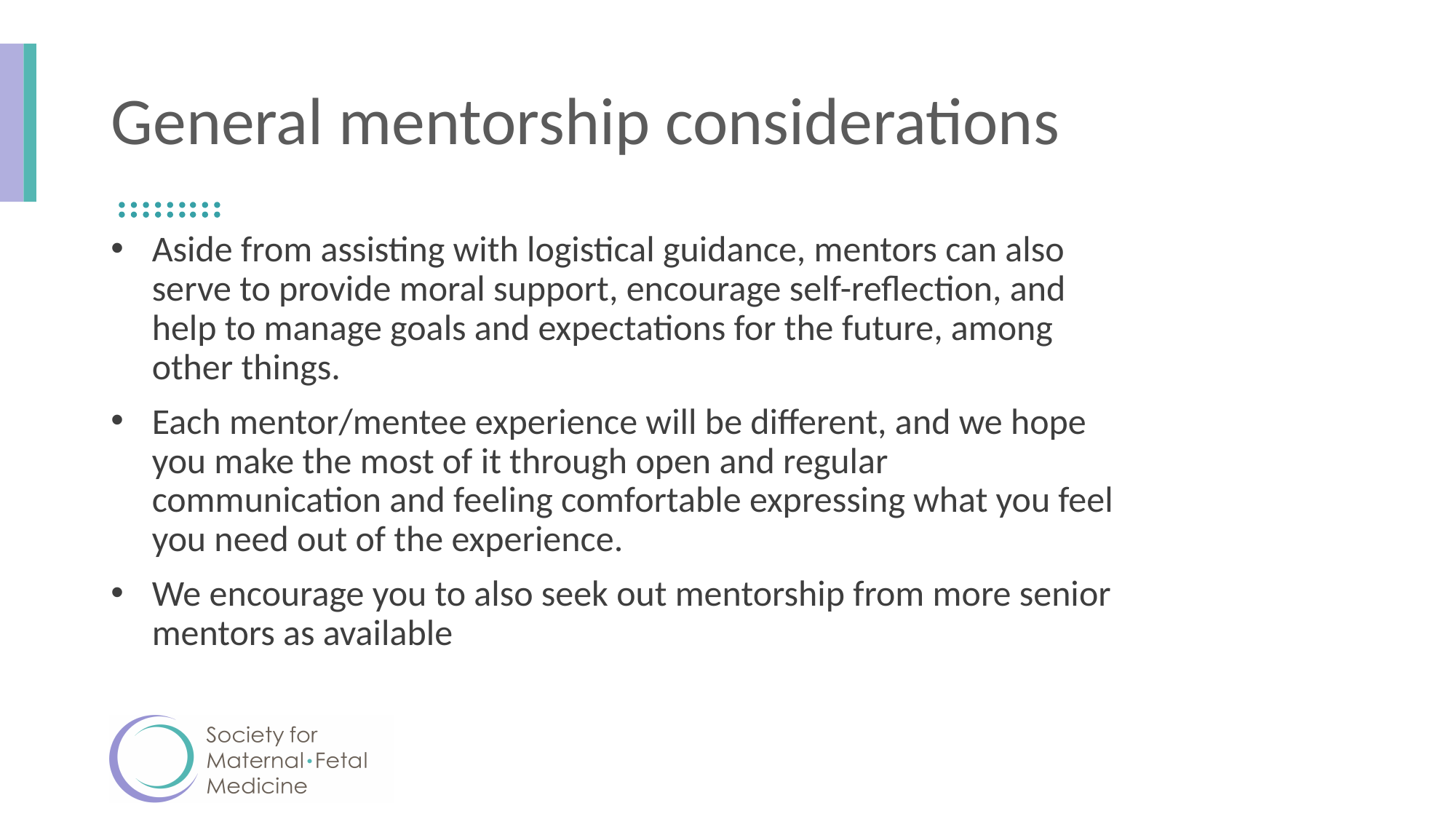

# General mentorship considerations
Aside from assisting with logistical guidance, mentors can also serve to provide moral support, encourage self-reflection, and help to manage goals and expectations for the future, among other things.
Each mentor/mentee experience will be different, and we hope you make the most of it through open and regular communication and feeling comfortable expressing what you feel you need out of the experience.
We encourage you to also seek out mentorship from more senior mentors as available